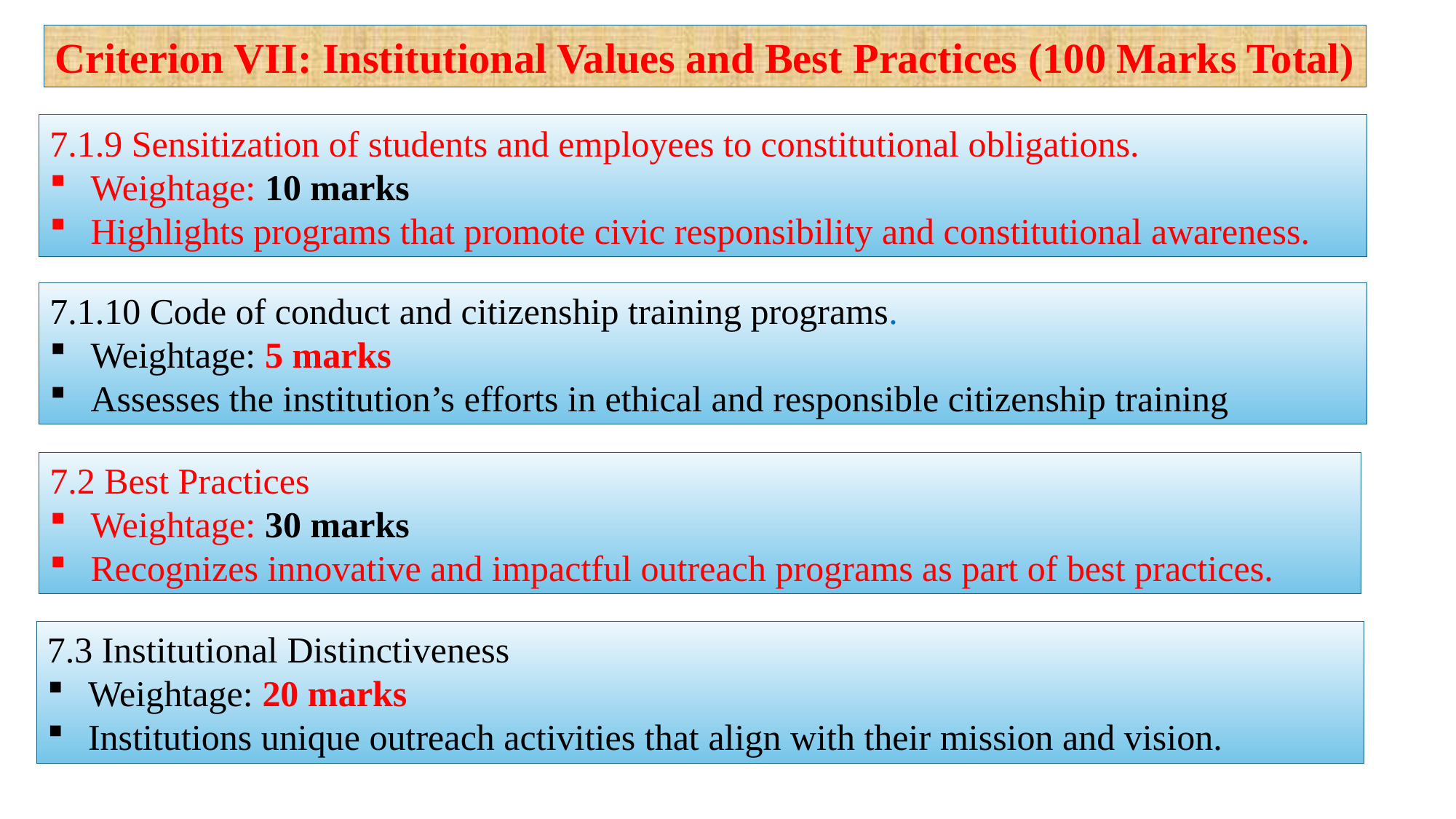

Criterion VII: Institutional Values and Best Practices (100 Marks Total)
7.1.9 Sensitization of students and employees to constitutional obligations.
Weightage: 10 marks
Highlights programs that promote civic responsibility and constitutional awareness.
7.1.10 Code of conduct and citizenship training programs.
Weightage: 5 marks
Assesses the institution’s efforts in ethical and responsible citizenship training
7.2 Best Practices
Weightage: 30 marks
Recognizes innovative and impactful outreach programs as part of best practices.
7.3 Institutional Distinctiveness
Weightage: 20 marks
Institutions unique outreach activities that align with their mission and vision.